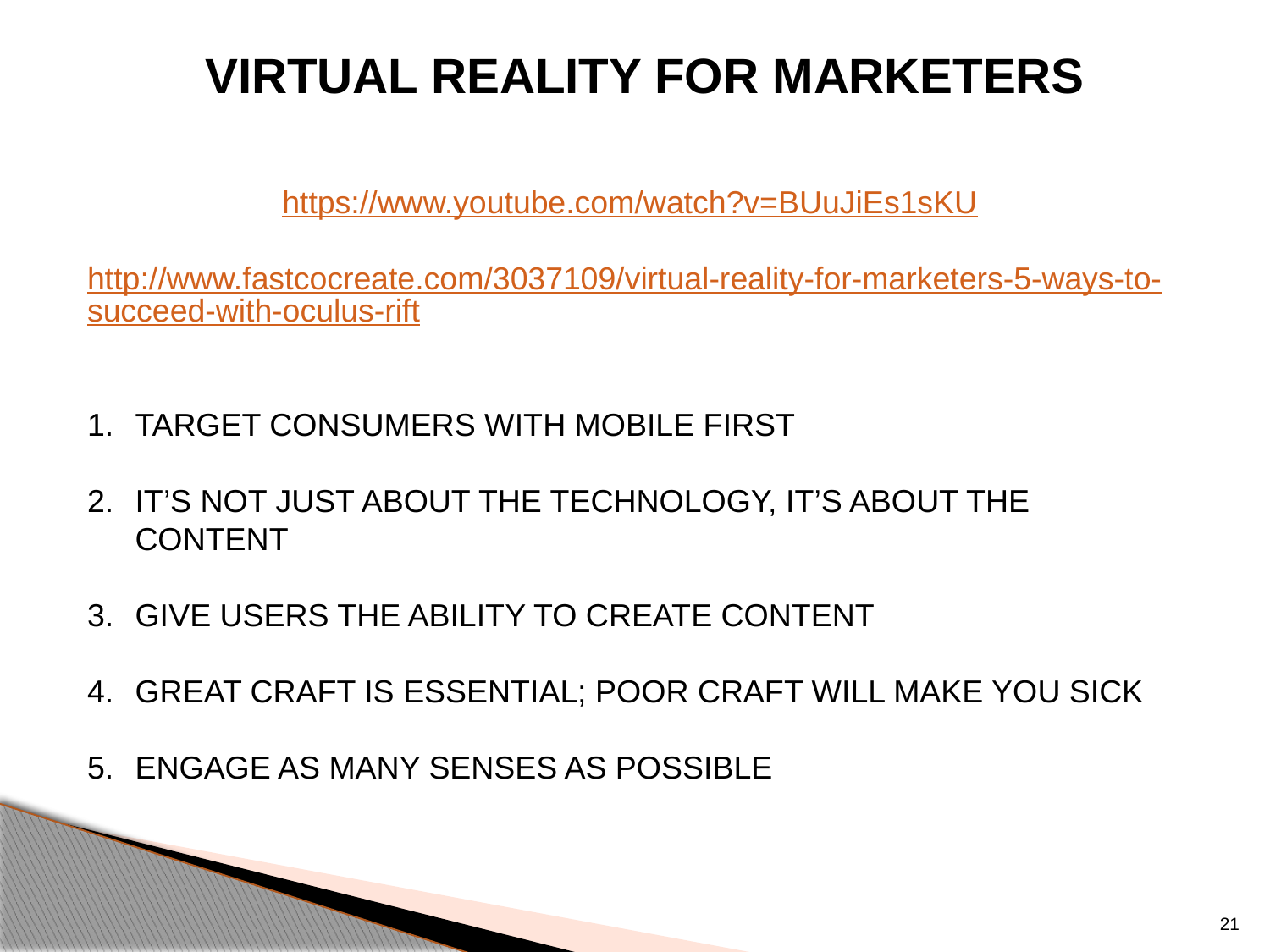

VIRTUAL REALITY FOR MARKETERS
https://www.youtube.com/watch?v=BUuJiEs1sKU

http://www.fastcocreate.com/3037109/virtual-reality-for-marketers-5-ways-to-succeed-with-oculus-rift

TARGET CONSUMERS WITH MOBILE FIRST

IT’S NOT JUST ABOUT THE TECHNOLOGY, IT’S ABOUT THE CONTENT

GIVE USERS THE ABILITY TO CREATE CONTENT

GREAT CRAFT IS ESSENTIAL; POOR CRAFT WILL MAKE YOU SICK

ENGAGE AS MANY SENSES AS POSSIBLE

21